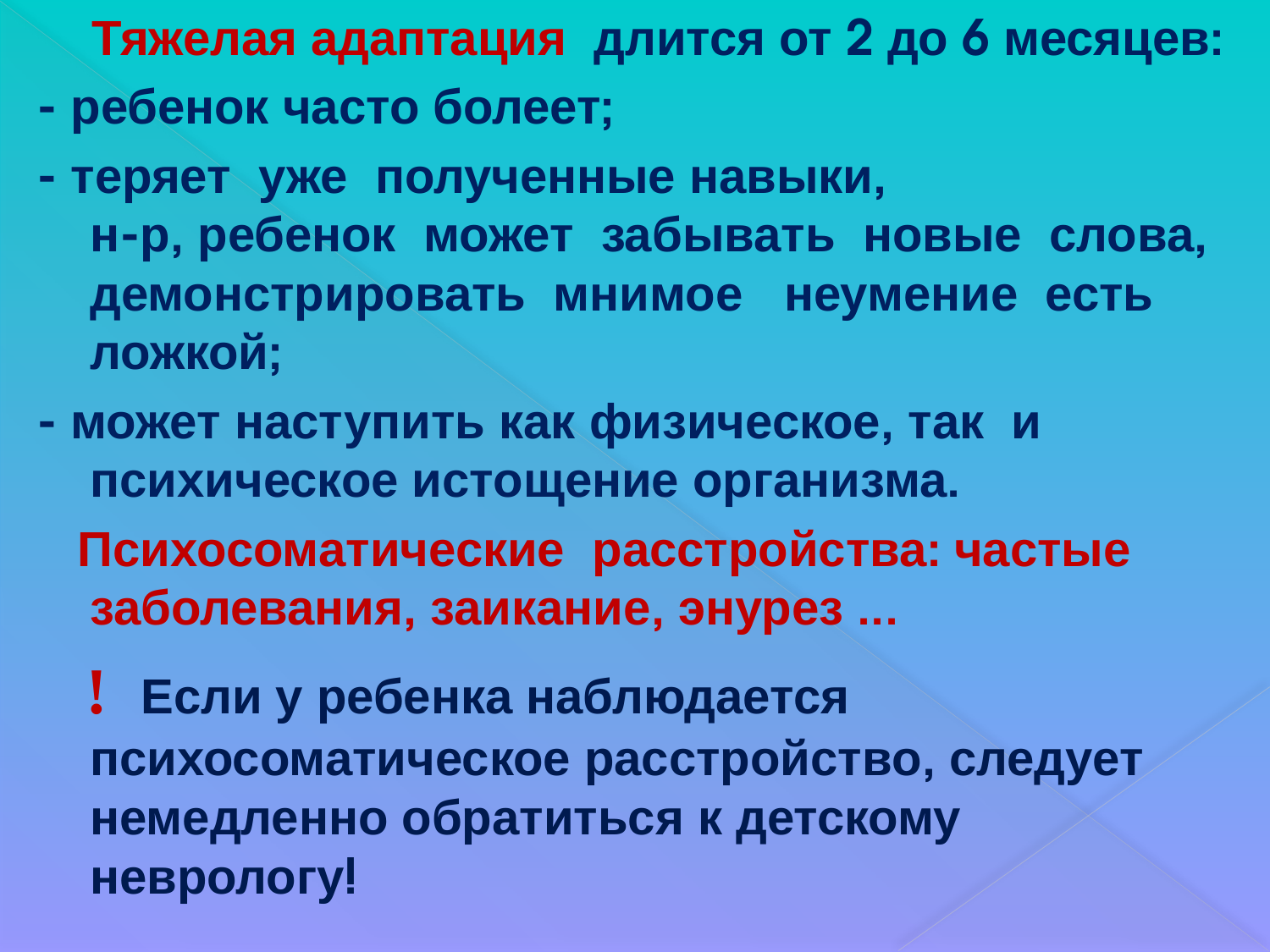

Тяжелая адаптация  длится от 2 до 6 месяцев:
- ребенок часто болеет;
- теряет  уже  полученные навыки,                         н-р, ребенок  может  забывать  новые  слова, демонстрировать  мнимое   неумение  есть  ложкой;
- может наступить как физическое, так  и психическое истощение организма.
   Психосоматические  расстройства: частые заболевания, заикание, энурез ...
   !  Если у ребенка наблюдается психосоматическое расстройство, следует немедленно обратиться к детскому неврологу!